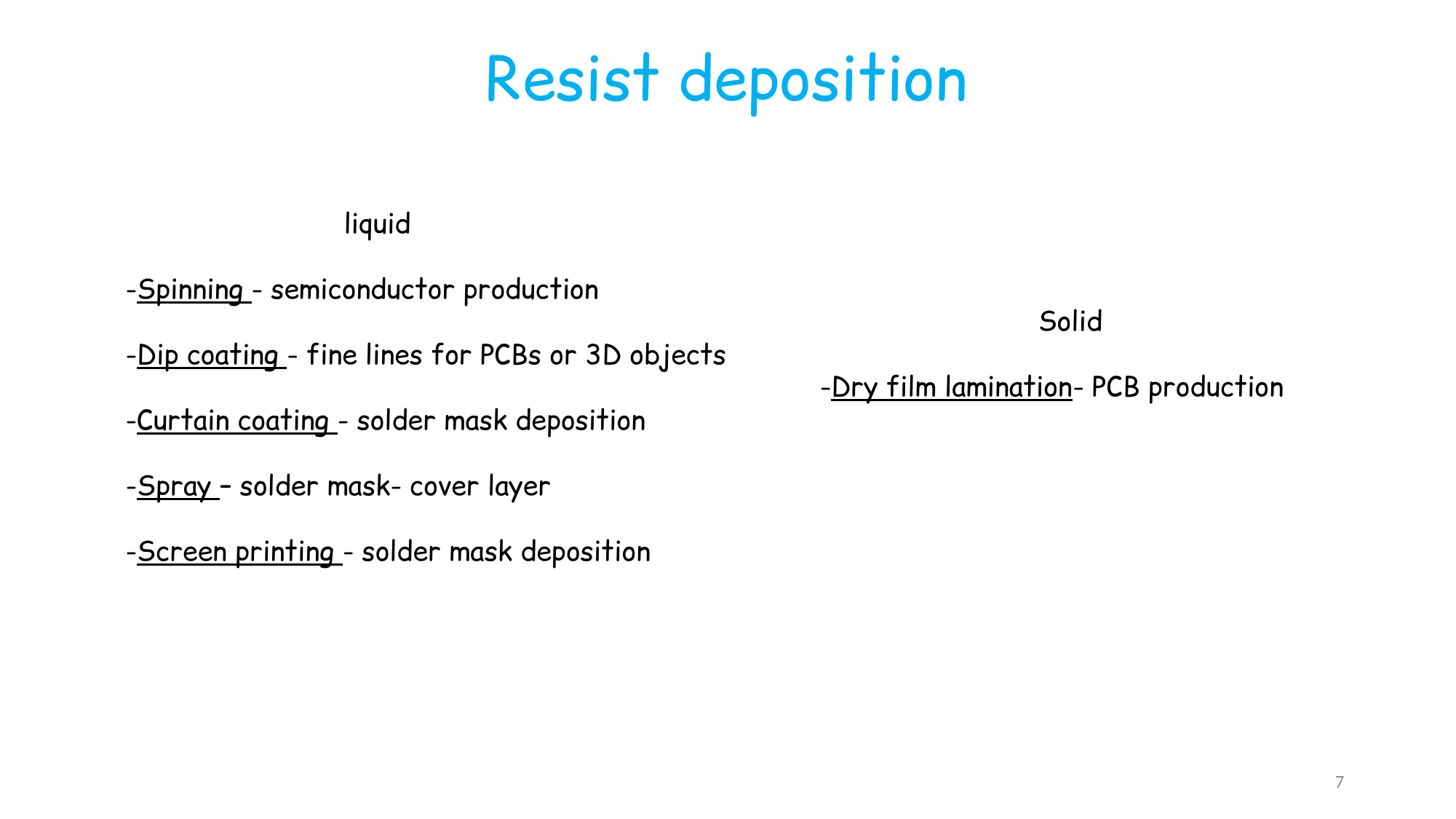

# Resist deposition
		liquid

-Spinning - semiconductor production

-Dip coating - fine lines for PCBs or 3D objects

-Curtain coating - solder mask deposition

-Spray – solder mask- cover layer

-Screen printing - solder mask deposition
		Solid

-Dry film lamination- PCB production
7